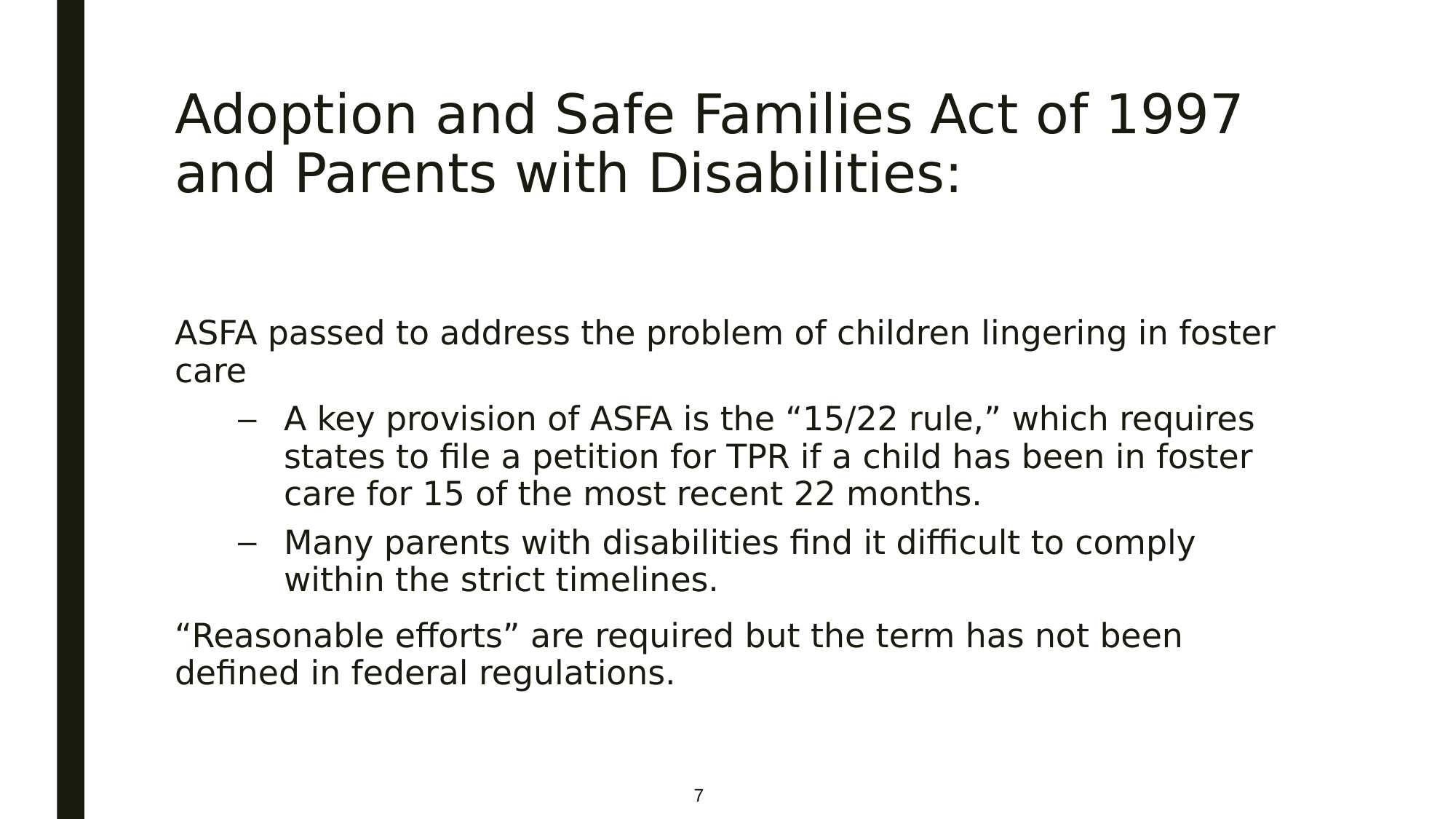

# Adoption and Safe Families Act of 1997 and Parents with Disabilities:
ASFA passed to address the problem of children lingering in foster care
A key provision of ASFA is the “15/22 rule,” which requires states to file a petition for TPR if a child has been in foster care for 15 of the most recent 22 months.
Many parents with disabilities find it difficult to comply within the strict timelines.
“Reasonable efforts” are required but the term has not been defined in federal regulations.

7